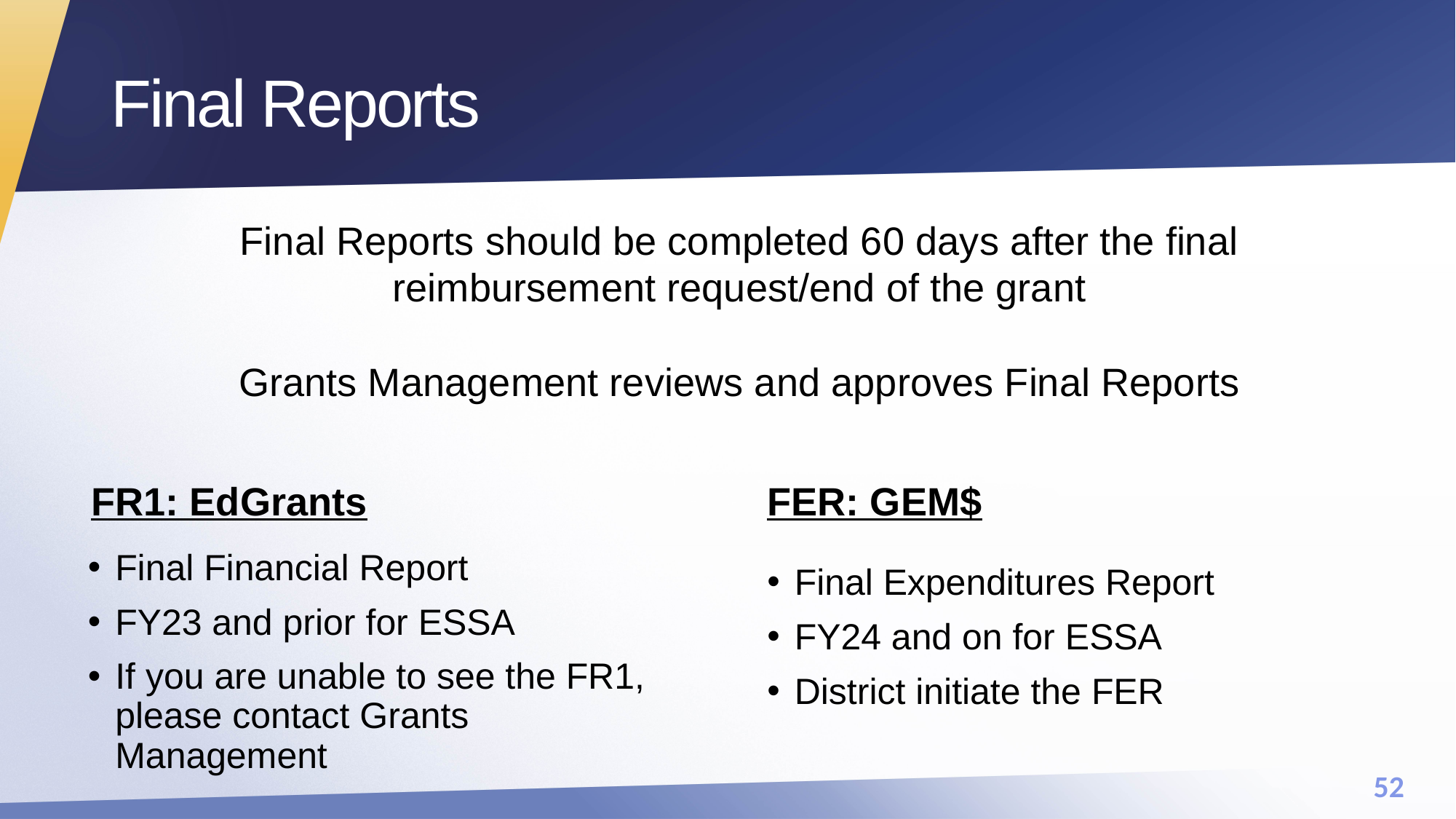

# Final Reports
Final Reports should be completed 60 days after the final reimbursement request/end of the grant

Grants Management reviews and approves Final Reports

FR1: EdGrants
FER: GEM$
Final Financial Report
FY23 and prior for ESSA
If you are unable to see the FR1, please contact Grants Management
Final Expenditures Report
FY24 and on for ESSA
District initiate the FER